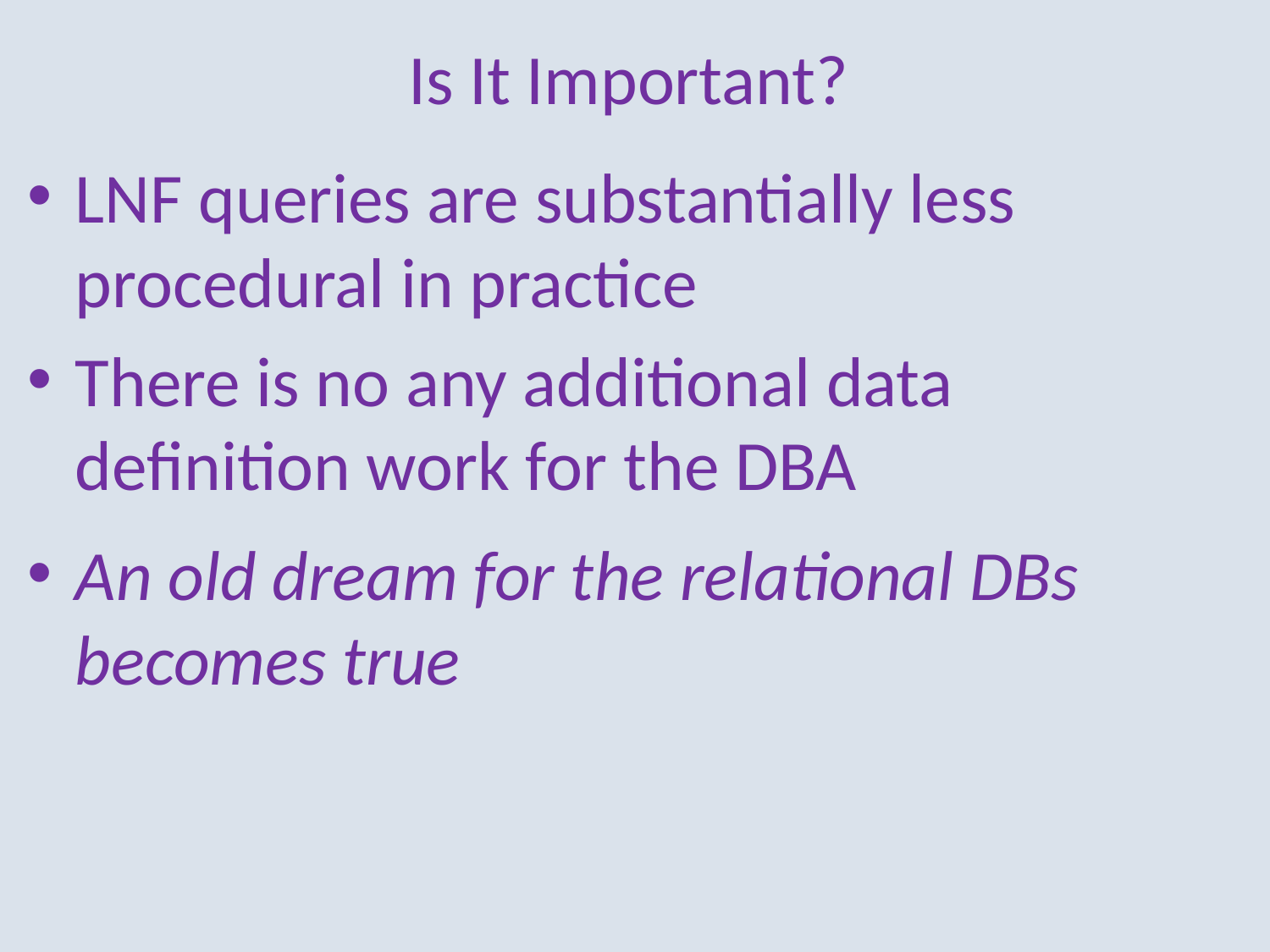

# Is It Important?
LNF queries are substantially less procedural in practice
There is no any additional data definition work for the DBA
An old dream for the relational DBs becomes true